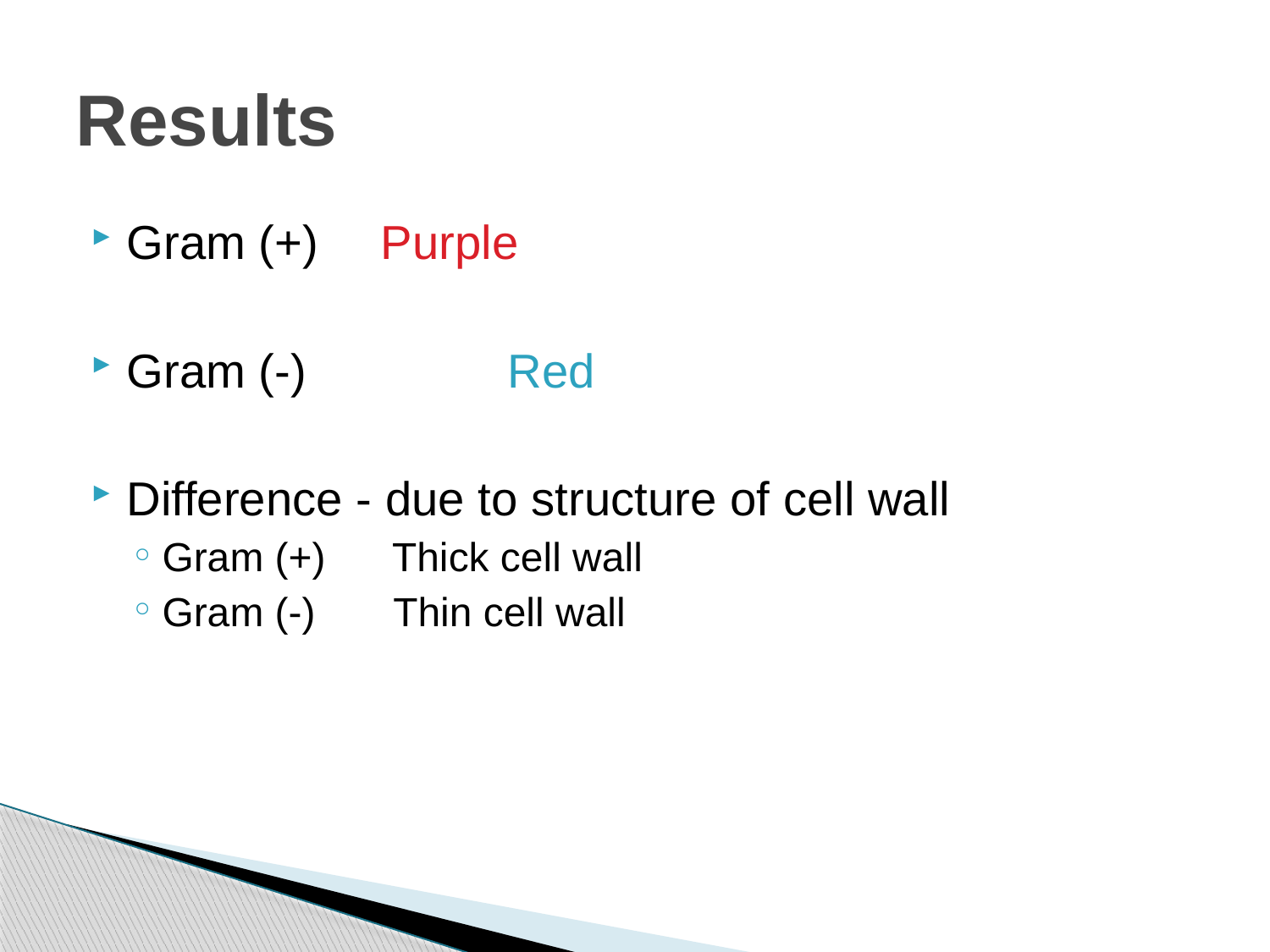

# Results
Gram (+)	Purple

Gram (-)		Red

Difference - due to structure of cell wall
Gram (+)      Thick cell wall
Gram (-)       Thin cell wall